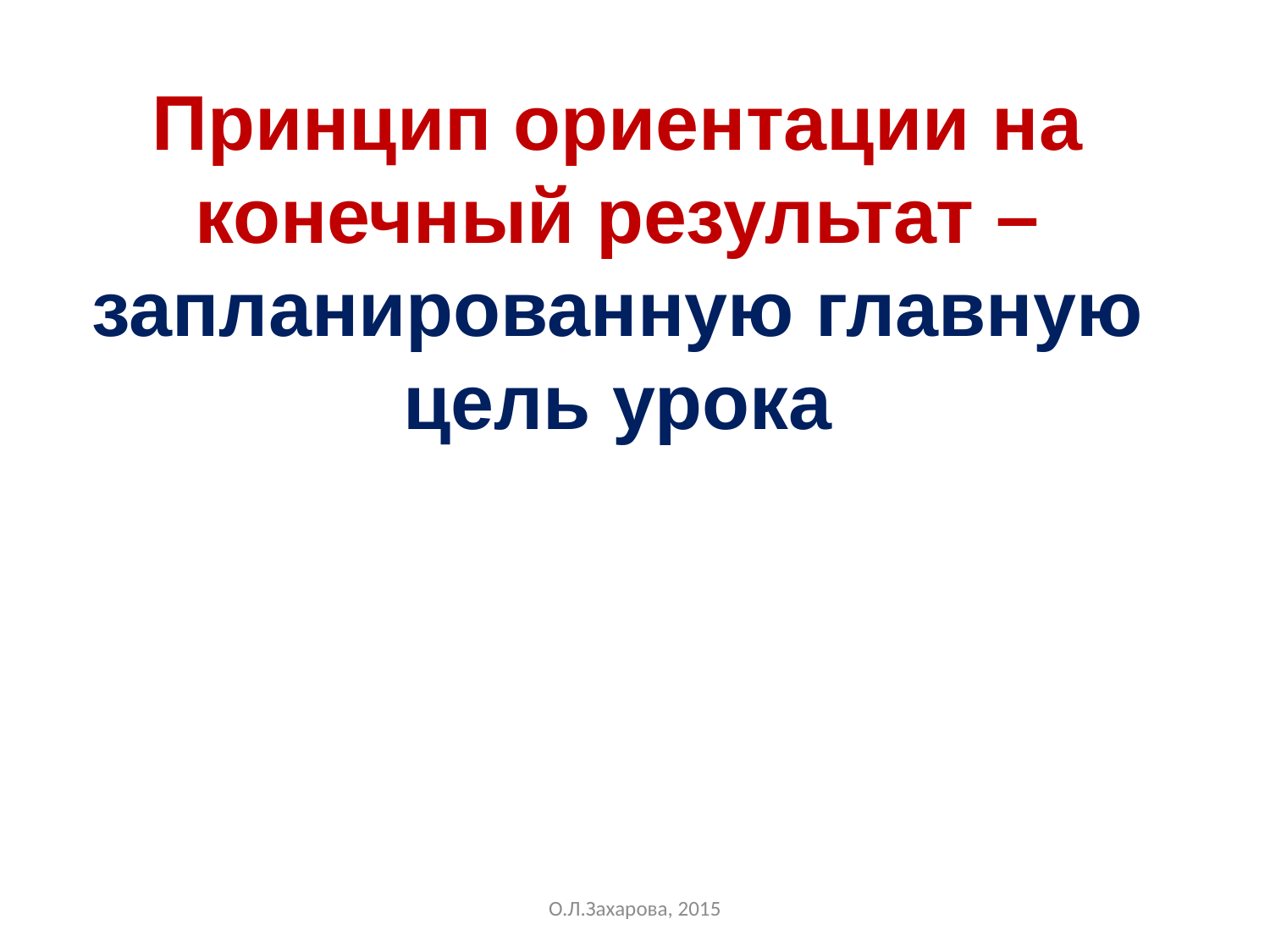

Принцип ориентации на конечный результат – запланированную главную цель урока
О.Л.Захарова, 2015